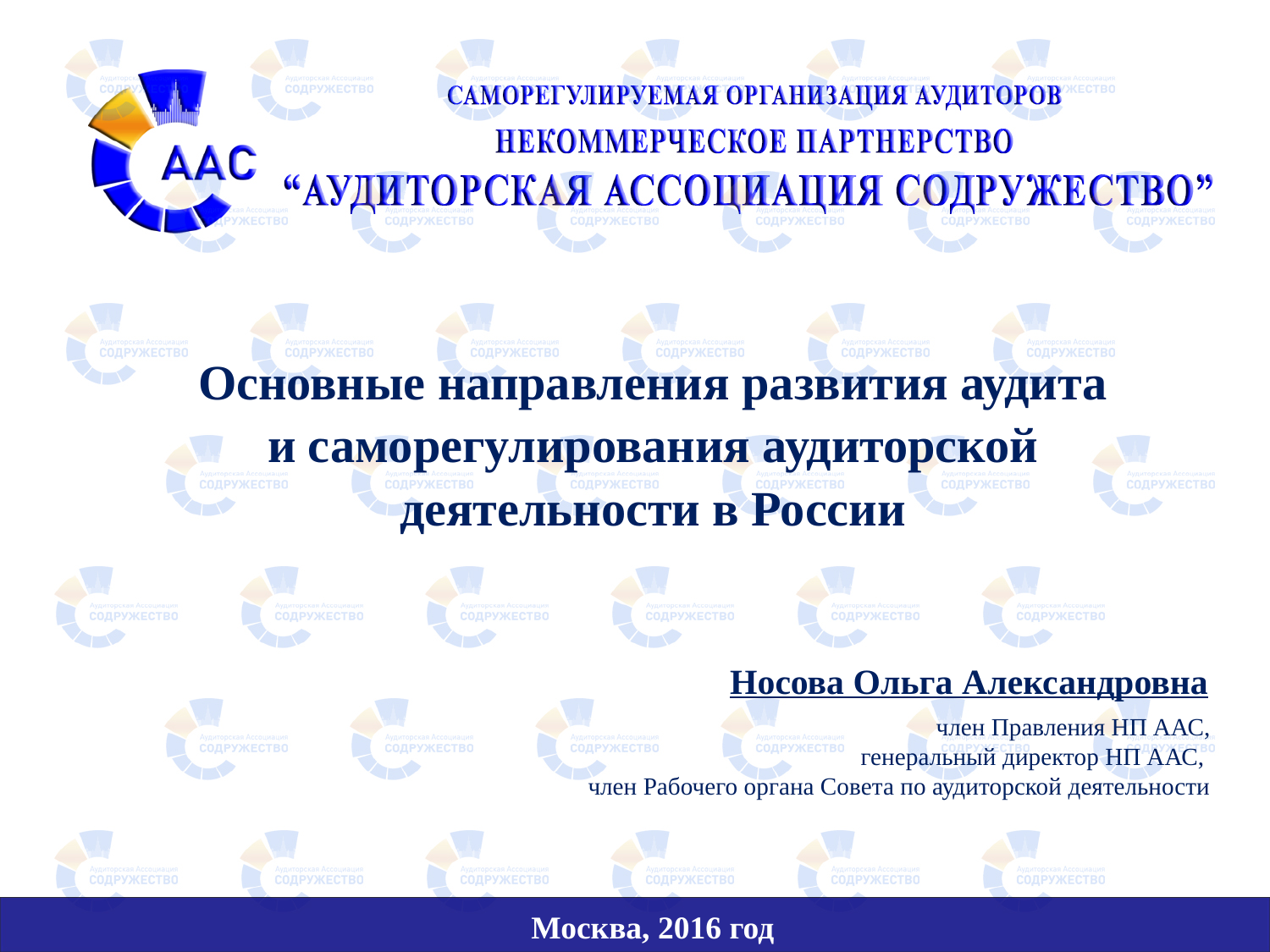

Основные направления развития аудита и саморегулирования аудиторской деятельности в России
Носова Ольга Александровна
член Правления НП ААС,
генеральный директор НП ААС,
член Рабочего органа Совета по аудиторской деятельности
Москва, 2016 год